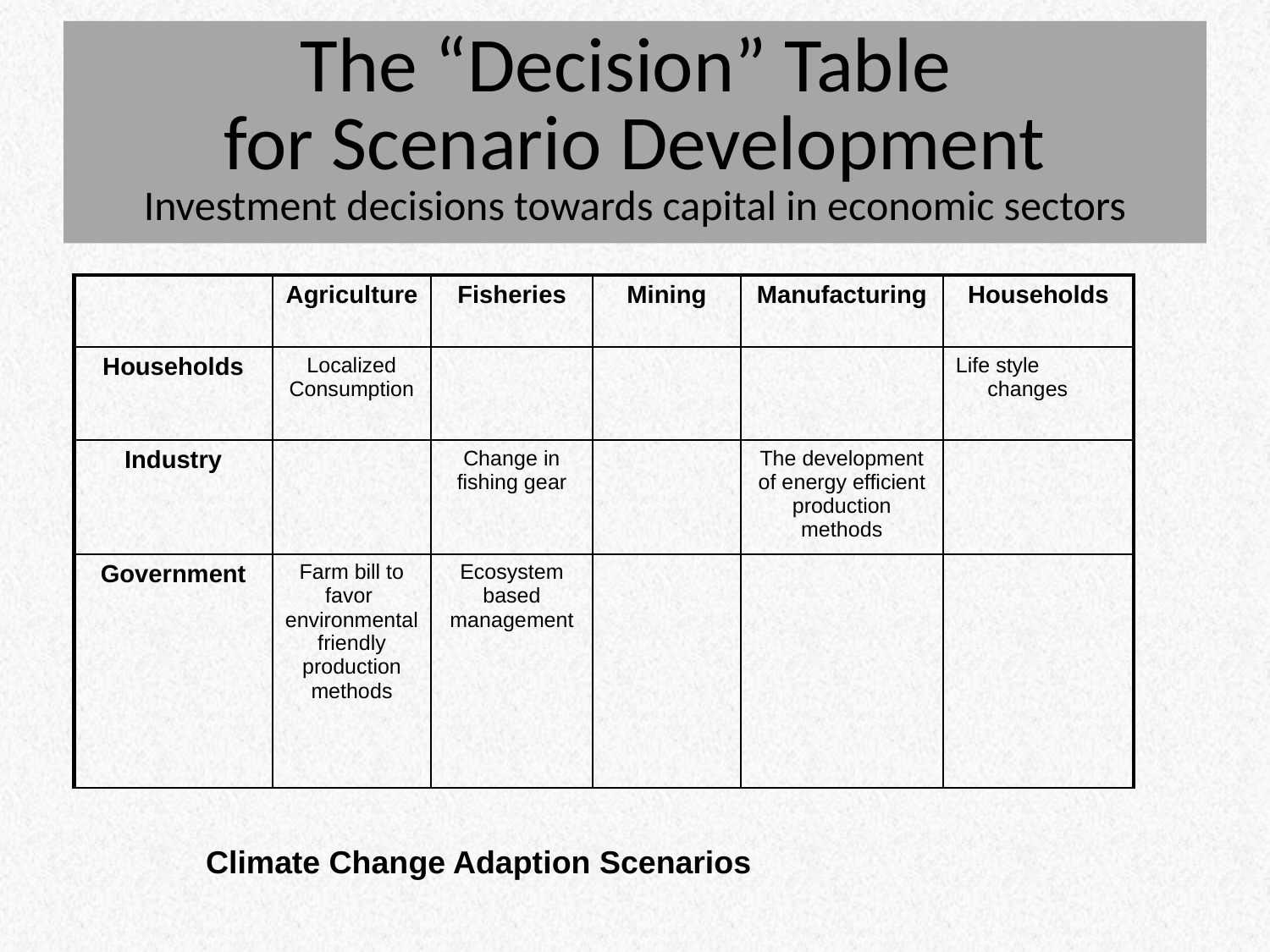

# The “Decision” Table for Scenario Development Investment decisions towards capital in economic sectors
|  | Agriculture | Fisheries | Mining | Manufacturing | Households |
| --- | --- | --- | --- | --- | --- |
| Households | Localized Consumption |  |  |  | Life style changes |
| Industry |  | Change in fishing gear |  | The development of energy efficient production methods |  |
| Government | Farm bill to favor environmental friendly production methods | Ecosystem based management |  |  |  |
Climate Change Adaption Scenarios